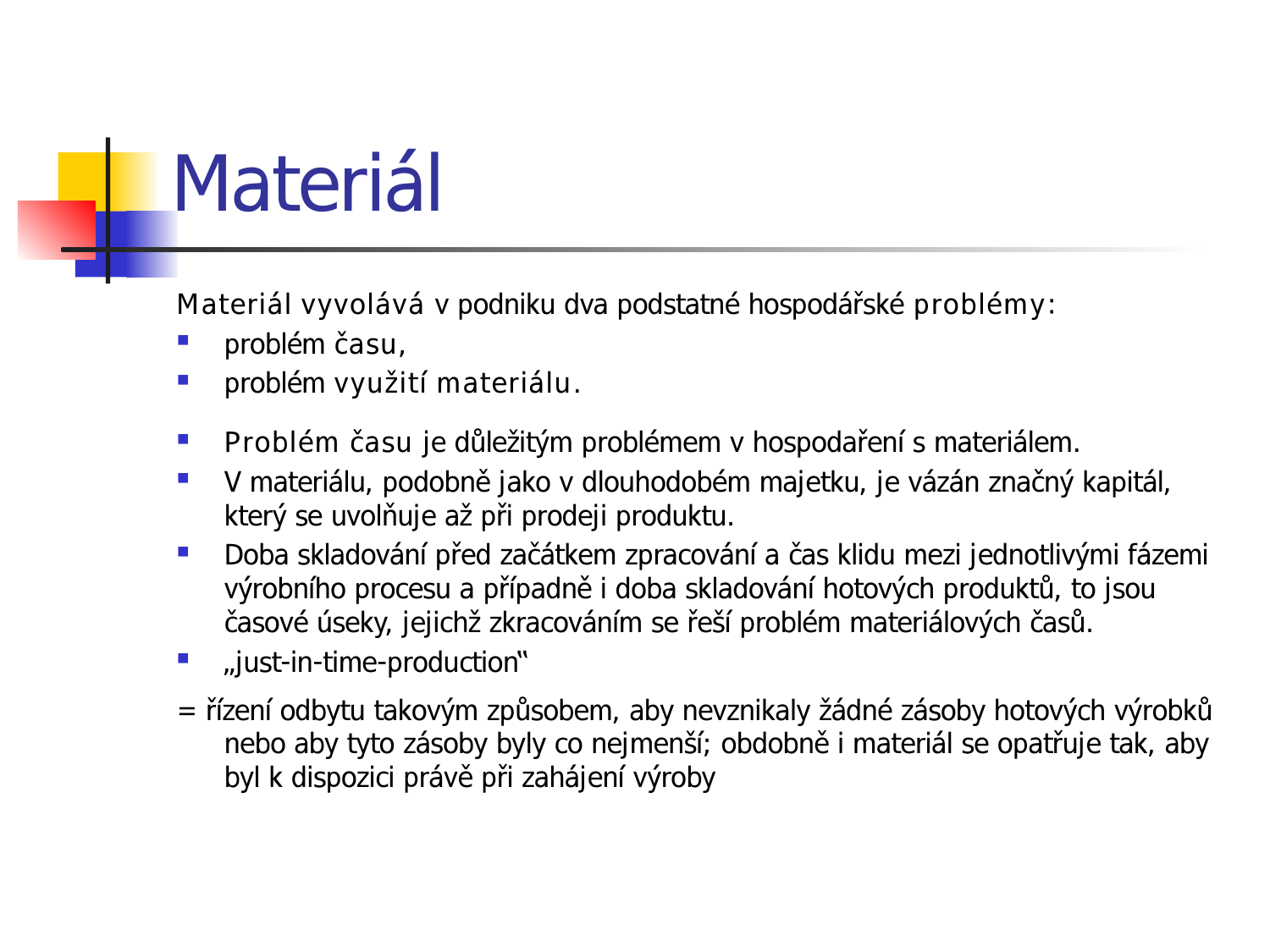

# Materiál
Materiál vyvolává v podniku dva podstatné hospodářské problémy:
problém času,
problém využití materiálu.

Problém času je důležitým problémem v hospodaření s materiálem.
V materiálu, podobně jako v dlouhodobém majetku, je vázán značný kapitál, který se uvolňuje až při prodeji produktu.
Doba skladování před začátkem zpracování a čas klidu mezi jednotlivými fázemi výrobního procesu a případně i doba skladování hotových produktů, to jsou časové úseky, jejichž zkracováním se řeší problém materiálových časů.
„just-in-time-production“
= řízení odbytu takovým způsobem, aby nevznikaly žádné zásoby hotových výrobků nebo aby tyto zásoby byly co nejmenší; obdobně i materiál se opatřuje tak, aby byl k dispozici právě při zahájení výroby